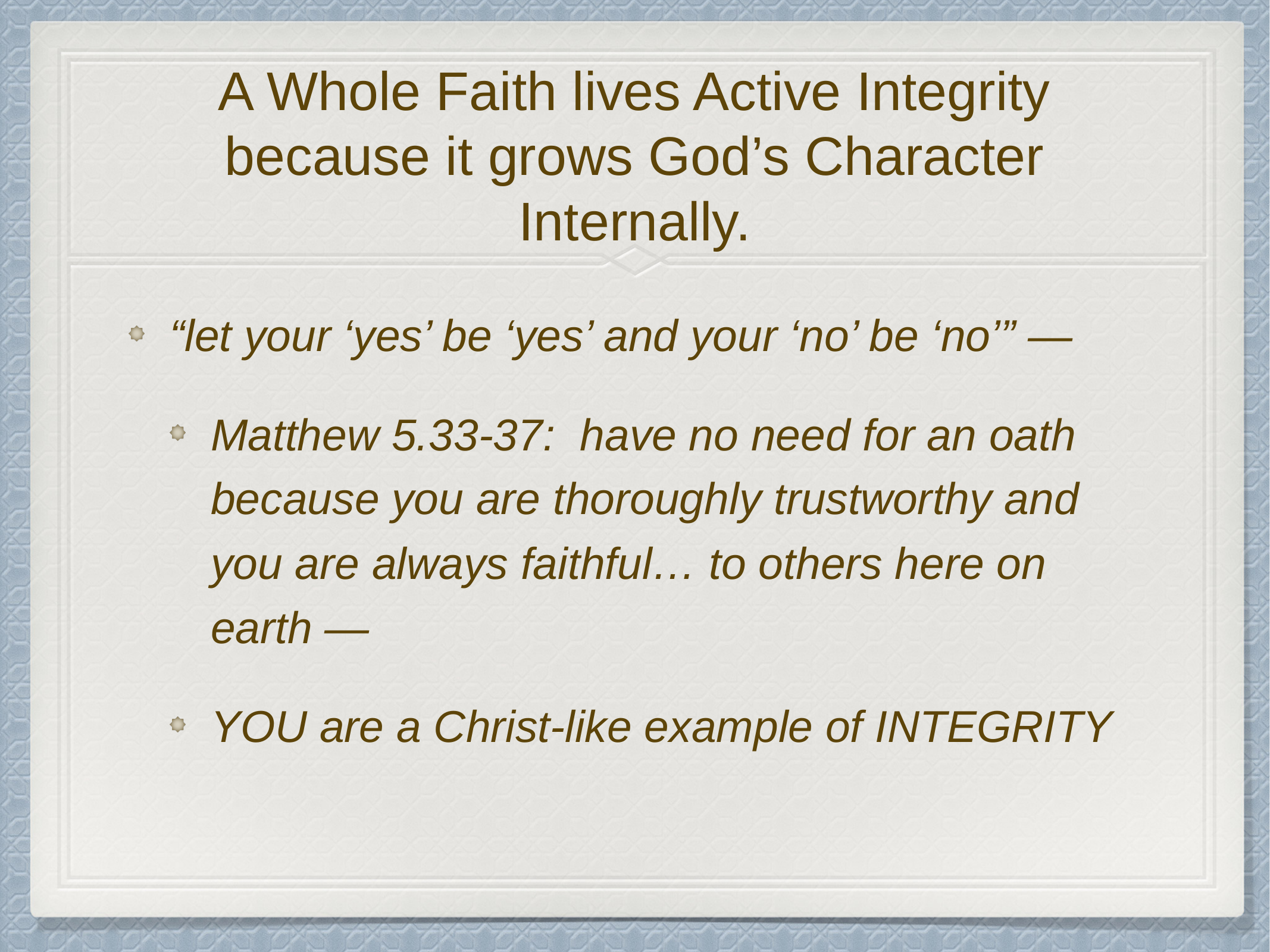

# A Whole Faith lives Active Integrity because it grows God’s Character Internally.
“let your ‘yes’ be ‘yes’ and your ‘no’ be ‘no’” —
Matthew 5.33-37:  have no need for an oath because you are thoroughly trustworthy and you are always faithful… to others here on earth —
YOU are a Christ-like example of INTEGRITY